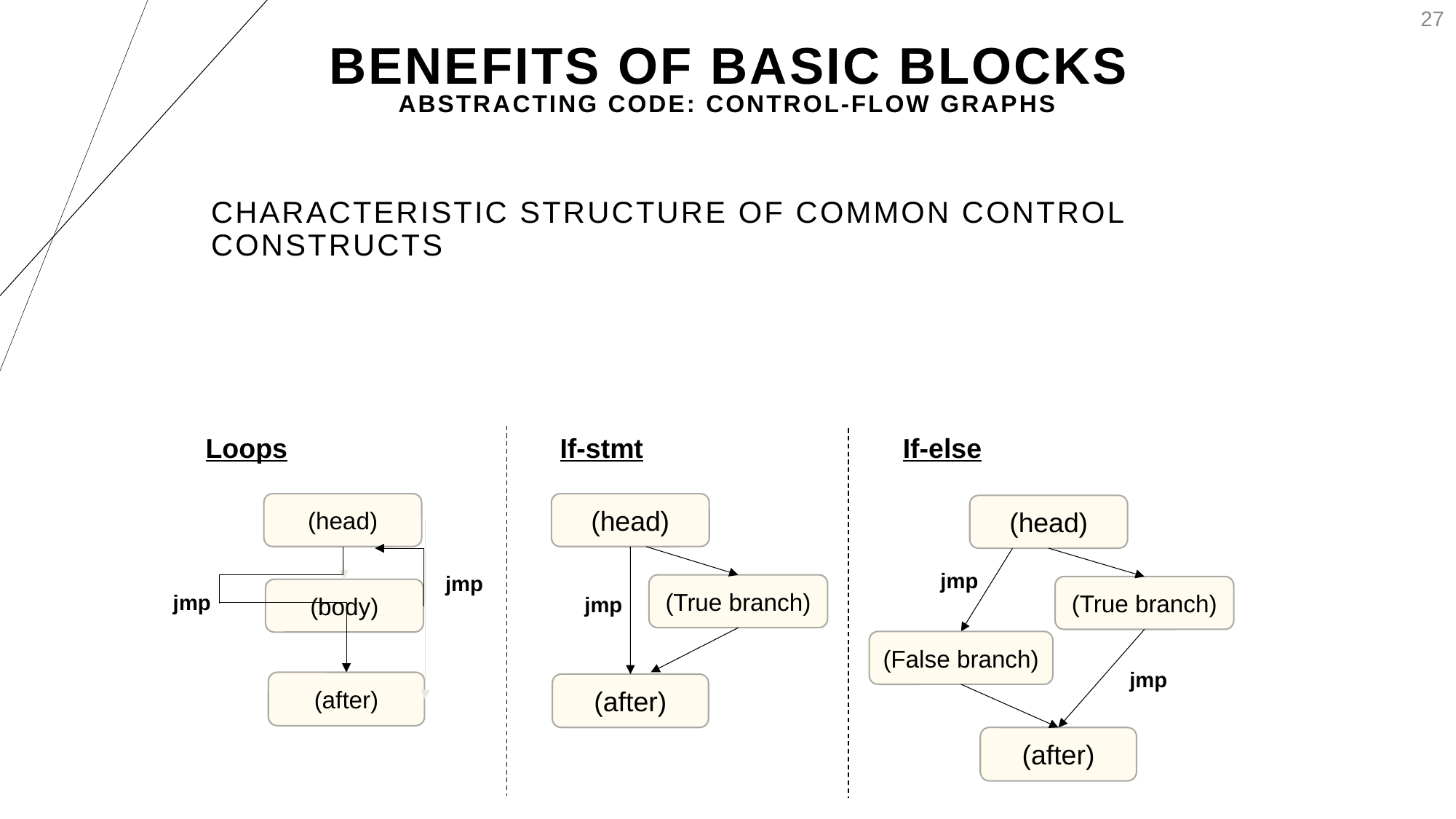

# BENEFITS of Basic Blocks
27
Abstracting Code: Control-Flow Graphs
Characteristic structure of common control constructs
Loops
(head)
jmp
(body)
jmp
(after)
If-stmt
(head)
(True branch)
jmp
(after)
If-else
(head)
jmp
(True branch)
(False branch)
jmp
(after)